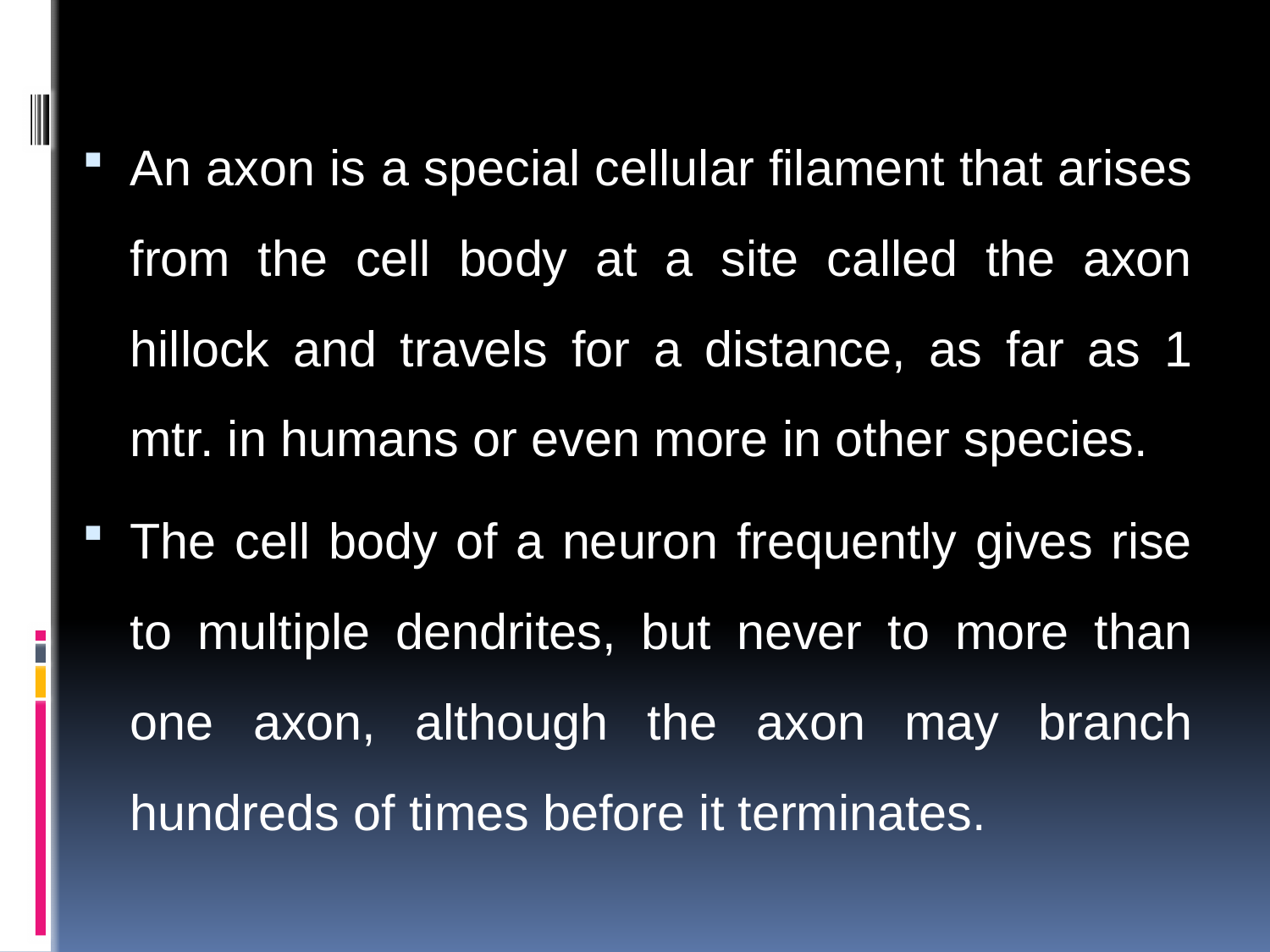

An axon is a special cellular filament that arises from the cell body at a site called the axon hillock and travels for a distance, as far as 1 mtr. in humans or even more in other species.
The cell body of a neuron frequently gives rise to multiple dendrites, but never to more than one axon, although the axon may branch hundreds of times before it terminates.